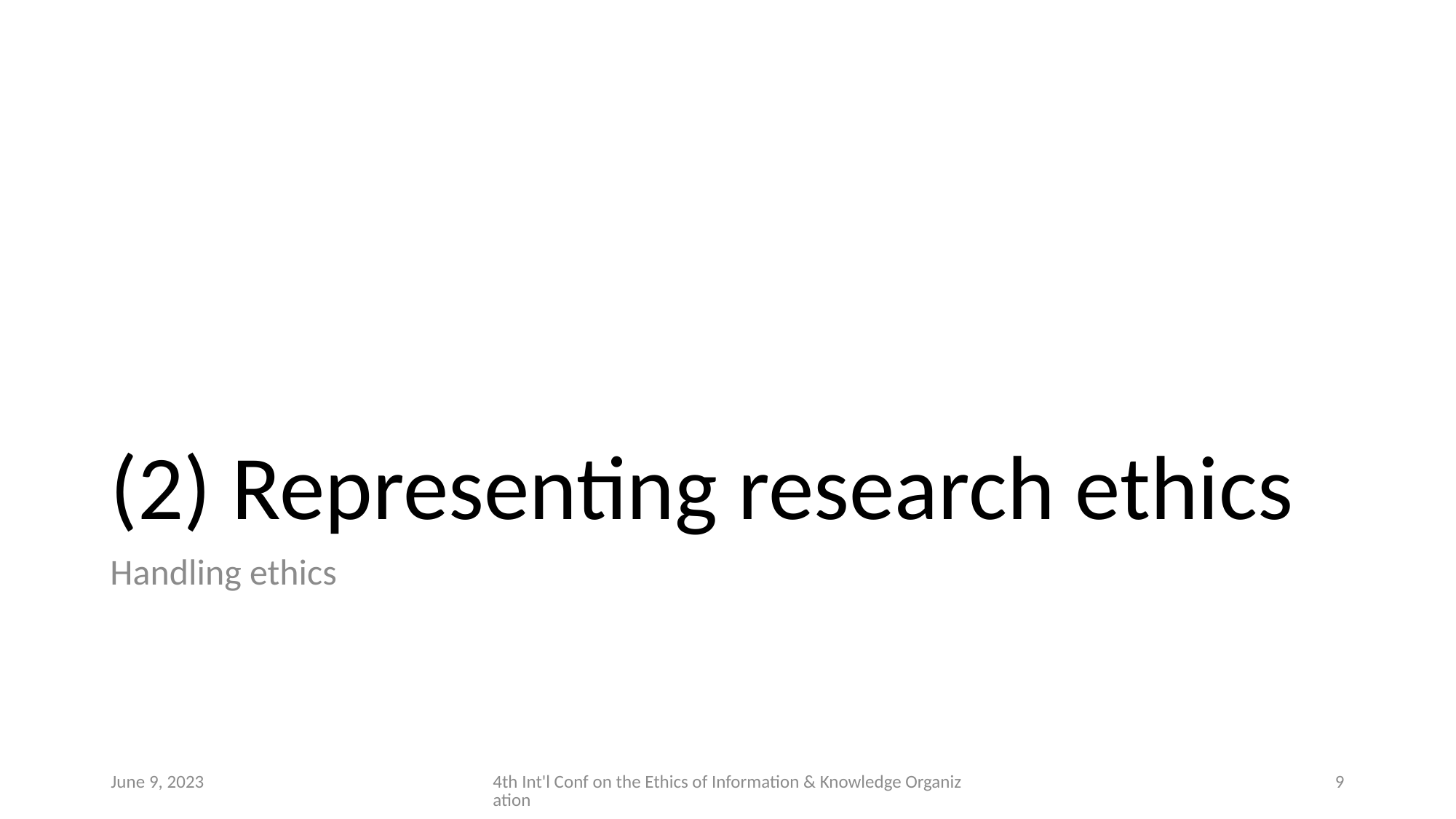

# (2) Representing research ethics
Handling ethics
June 9, 2023
4th Int'l Conf on the Ethics of Information & Knowledge Organization
9